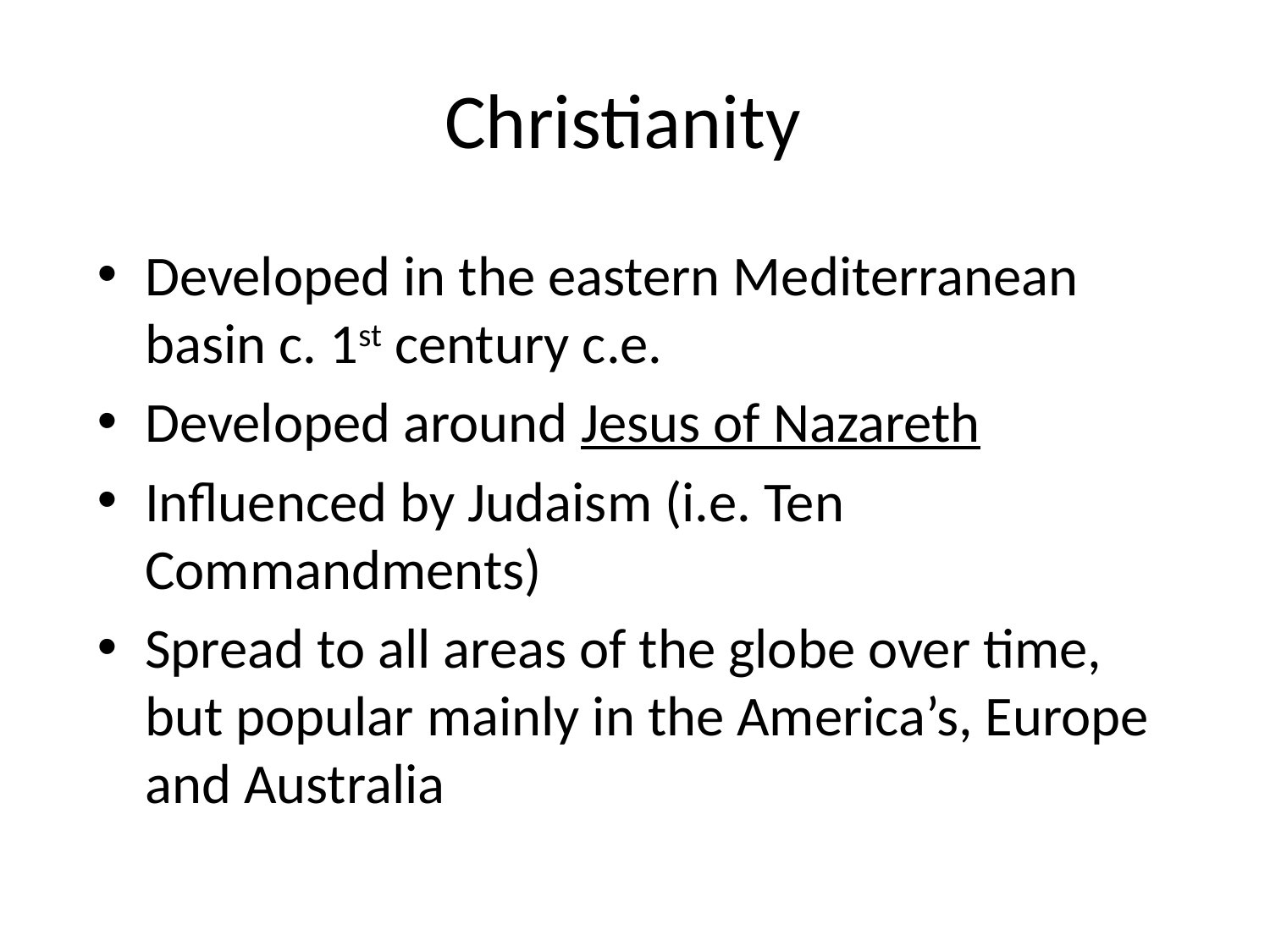

# Christianity
Developed in the eastern Mediterranean basin c. 1st century c.e.
Developed around Jesus of Nazareth
Influenced by Judaism (i.e. Ten Commandments)
Spread to all areas of the globe over time, but popular mainly in the America’s, Europe and Australia